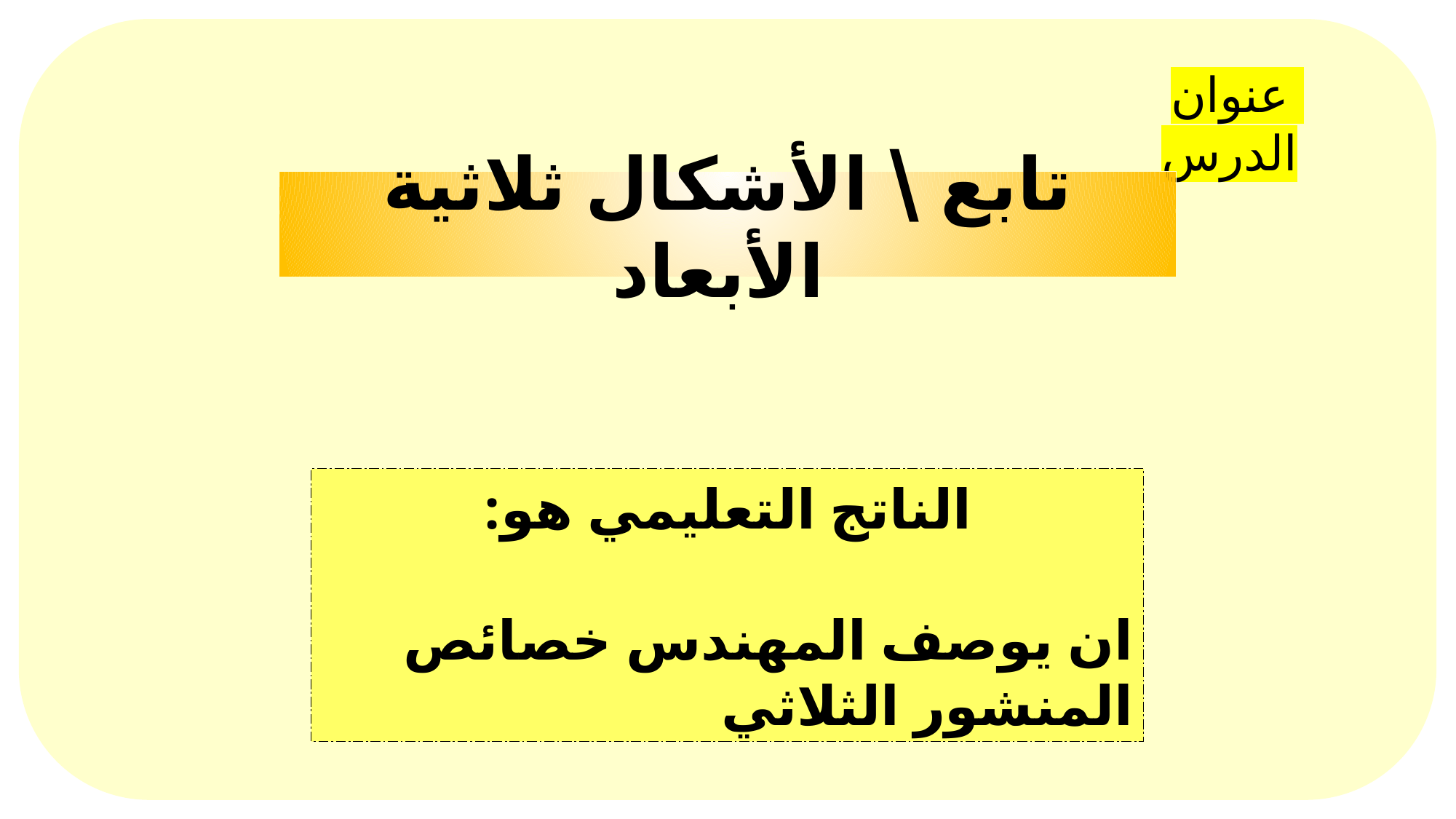

عنوان الدرس
تابع \ الأشكال ثلاثية الأبعاد
الناتج التعليمي هو:

ان يوصف المهندس خصائص المنشور الثلاثي